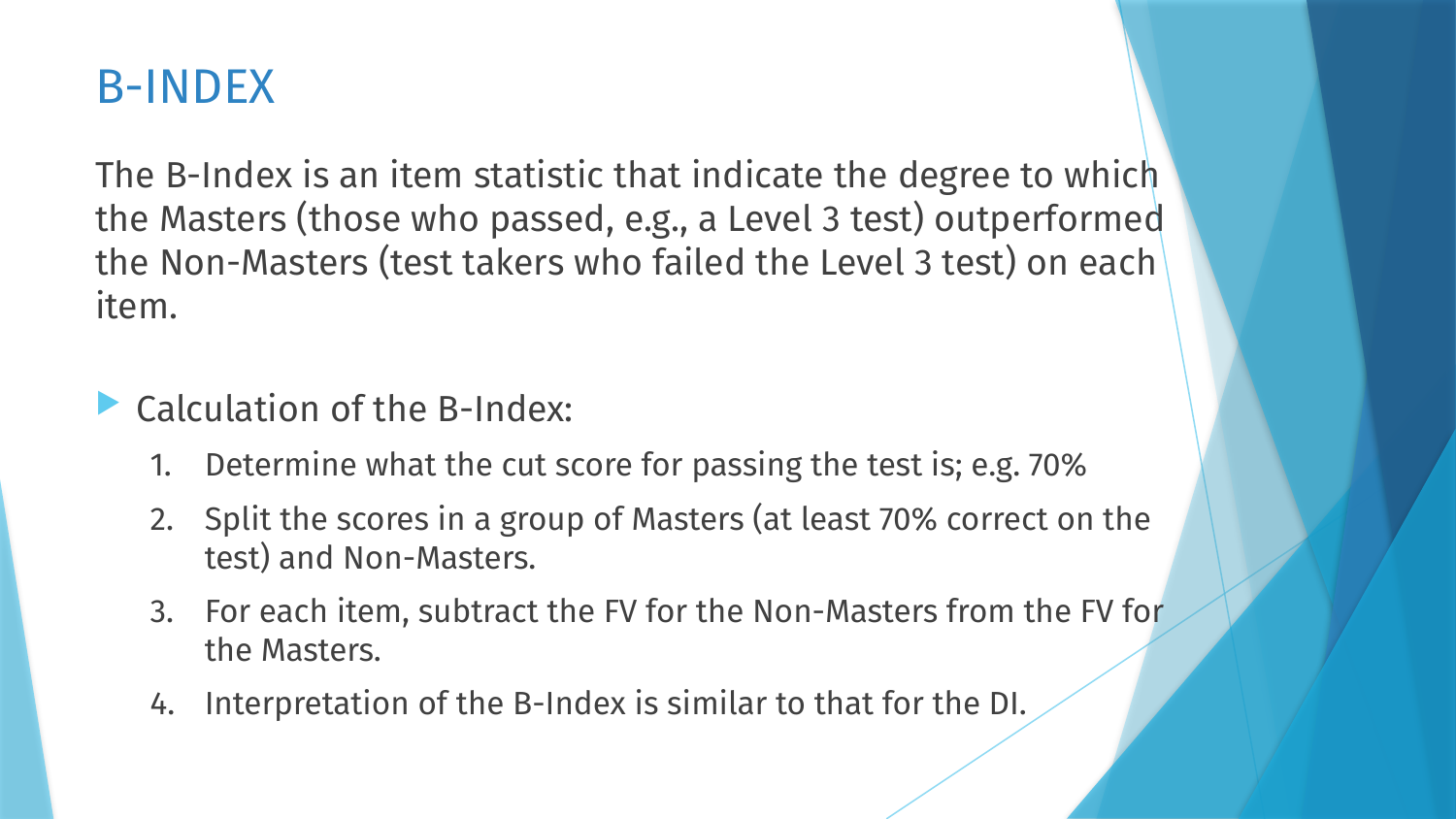

# B-INDEX
The B-Index is an item statistic that indicate the degree to which the Masters (those who passed, e.g., a Level 3 test) outperformed the Non-Masters (test takers who failed the Level 3 test) on each item.

Calculation of the B-Index:
Determine what the cut score for passing the test is; e.g. 70%
Split the scores in a group of Masters (at least 70% correct on the test) and Non-Masters.
For each item, subtract the FV for the Non-Masters from the FV for the Masters.
Interpretation of the B-Index is similar to that for the DI.